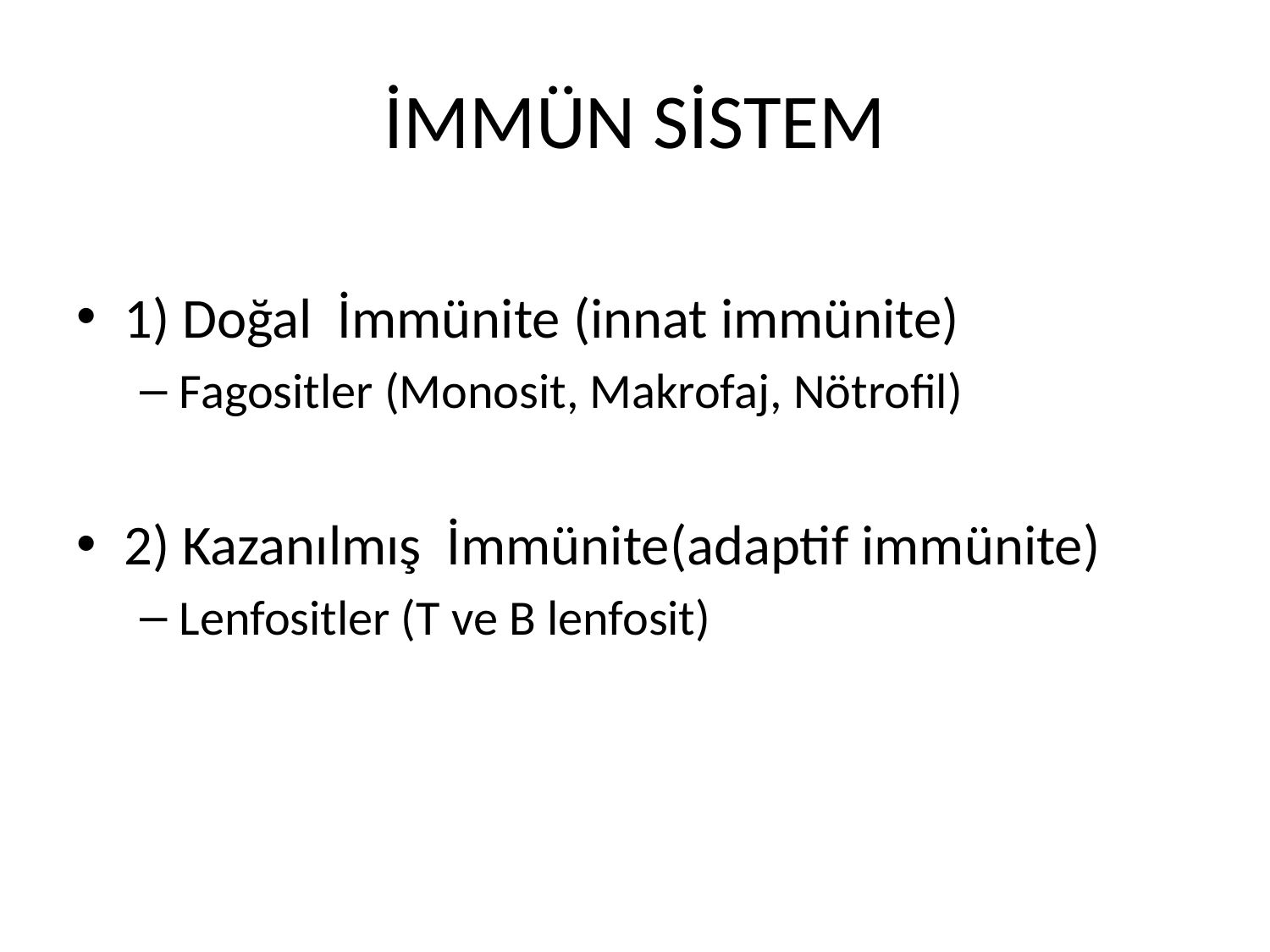

# İMMÜN SİSTEM

1) Doğal  İmmünite (innat immünite)
Fagositler (Monosit, Makrofaj, Nötrofil)

2) Kazanılmış  İmmünite(adaptif immünite)
Lenfositler (T ve B lenfosit)